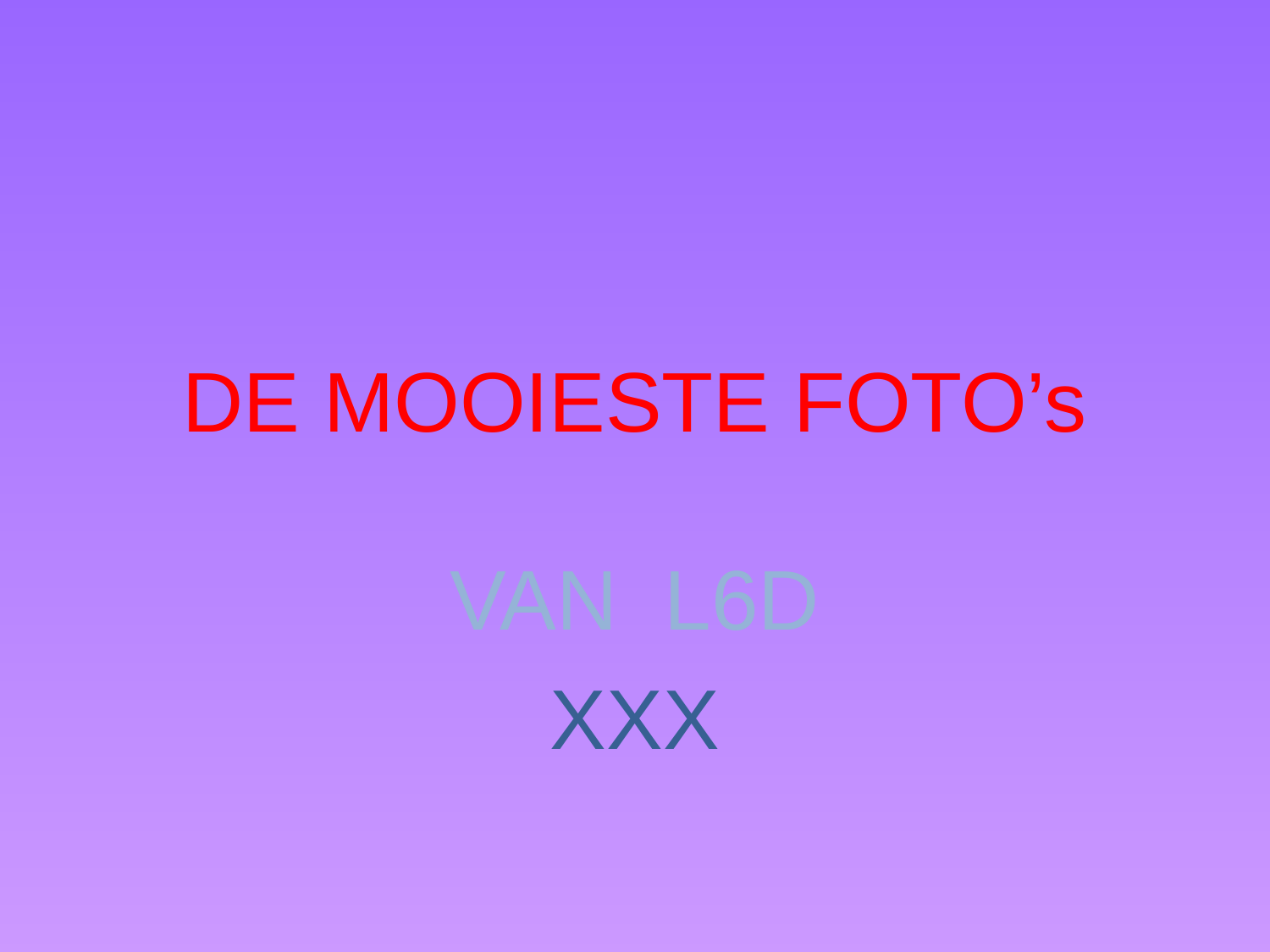

# DE MOOIESTE FOTO’s
VAN  L6D
XXX